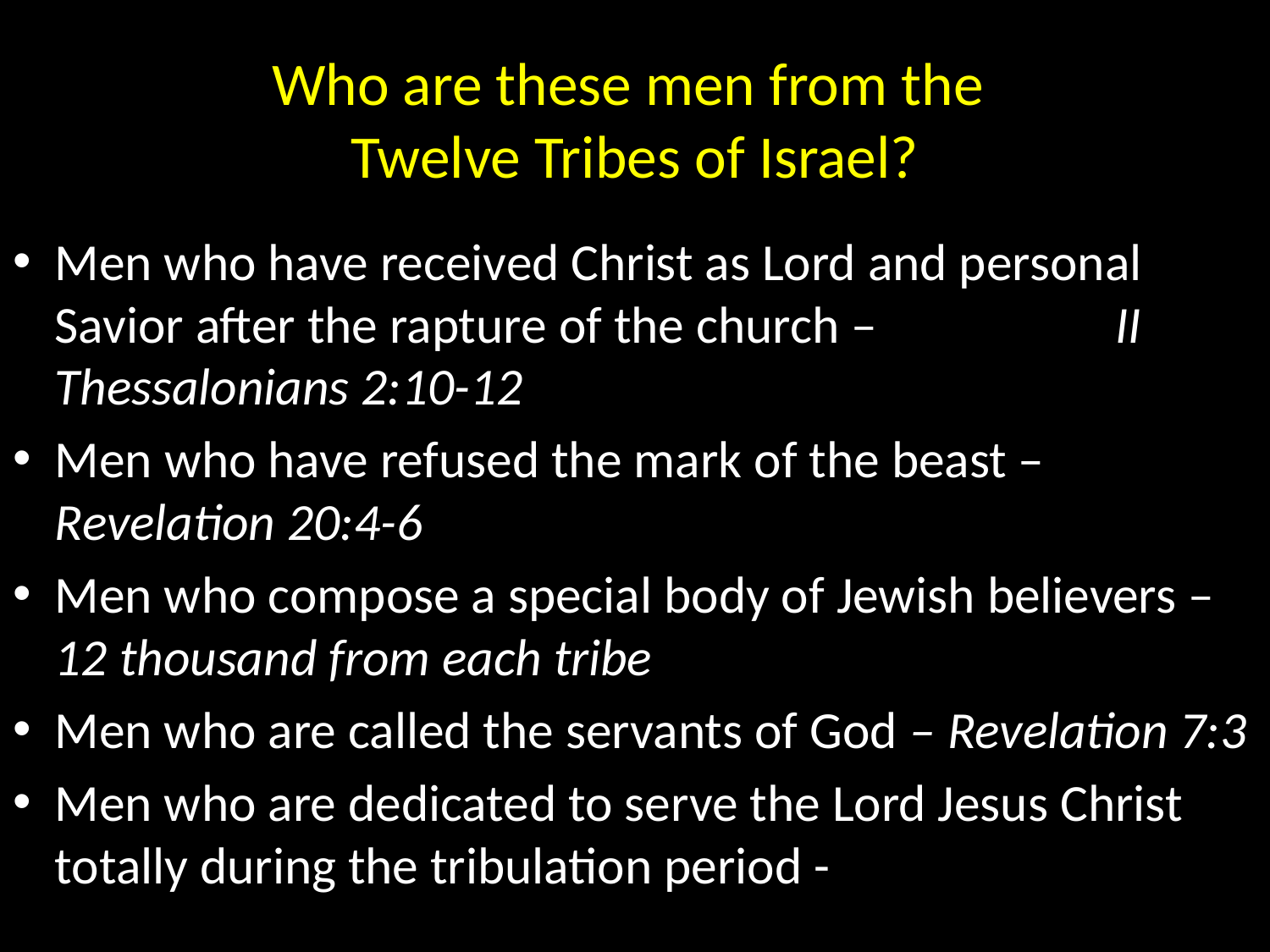

# Who are these men from the Twelve Tribes of Israel?
Men who have received Christ as Lord and personal Savior after the rapture of the church –                    II Thessalonians 2:10-12
Men who have refused the mark of the beast – Revelation 20:4-6
Men who compose a special body of Jewish believers – 12 thousand from each tribe
Men who are called the servants of God – Revelation 7:3
Men who are dedicated to serve the Lord Jesus Christ totally during the tribulation period -